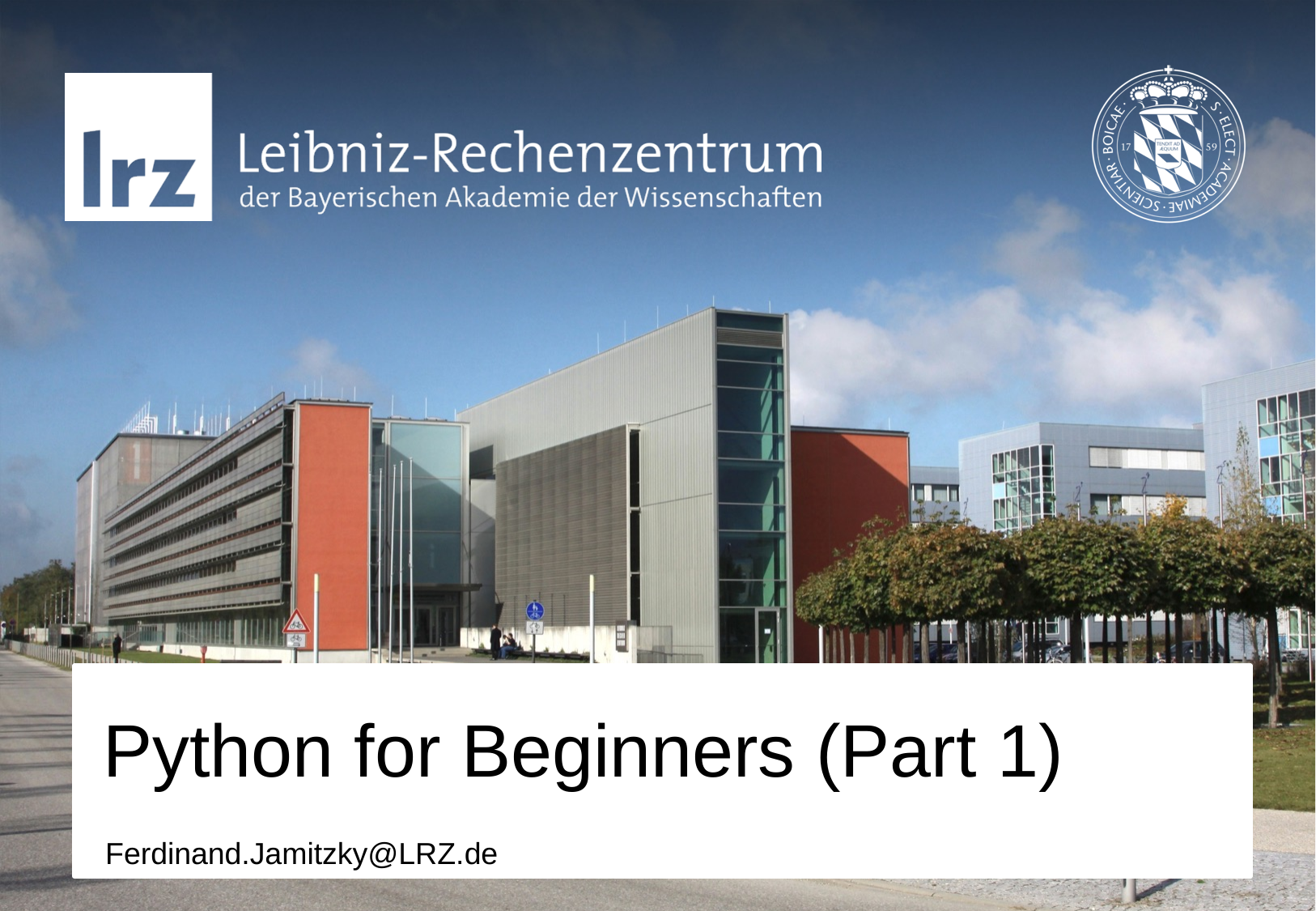

# Python for Beginners (Part 1)
Ferdinand.Jamitzky@LRZ.de